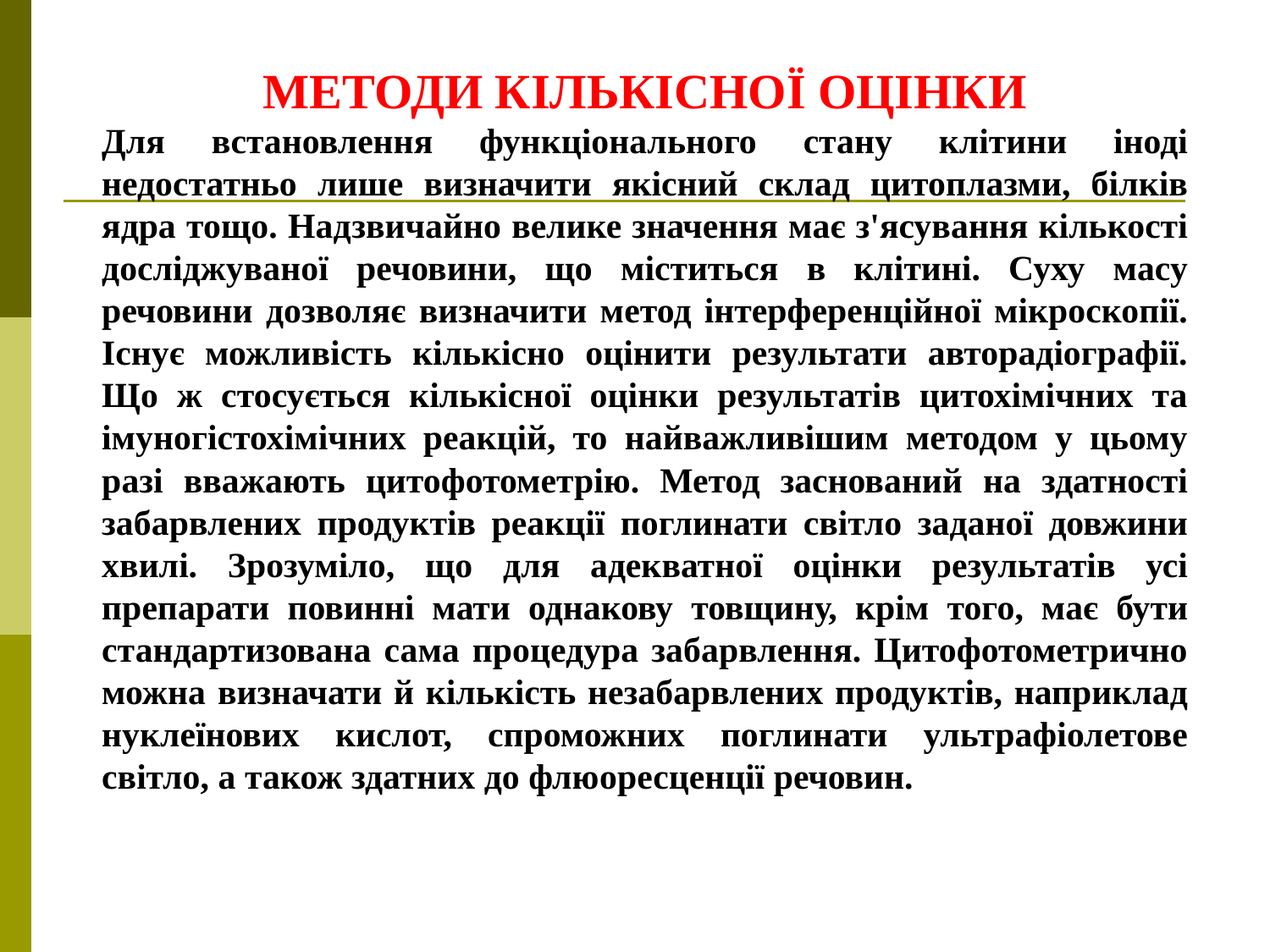

МЕТОДИ КІЛЬКІСНОЇ ОЦІНКИ
Для встановлення функціонального стану клітини іноді недостатньо лише визначити якісний склад цитоплазми, білків ядра тощо. Надзвичайно велике значення має з'ясування кількості досліджуваної речовини, що міститься в клітині. Суху масу речовини дозволяє визначити метод інтерференційної мікроскопії. Існує можливість кількісно оцінити результати авторадіографії. Що ж стосується кількісної оцінки результатів цитохімічних та імуногістохімічних реакцій, то найважливішим методом у цьому разі вважають цитофотометрію. Метод заснований на здатності забарвлених продуктів реакції поглинати світло заданої довжини хвилі. Зрозуміло, що для адекватної оцінки результатів усі препарати повинні мати однакову товщину, крім того, має бути стандартизована сама процедура забарвлення. Цитофотометрично можна визначати й кількість незабарвлених продуктів, наприклад нуклеїнових кислот, спроможних поглинати ультрафіолетове світло, а також здатних до флюоресценції речовин.